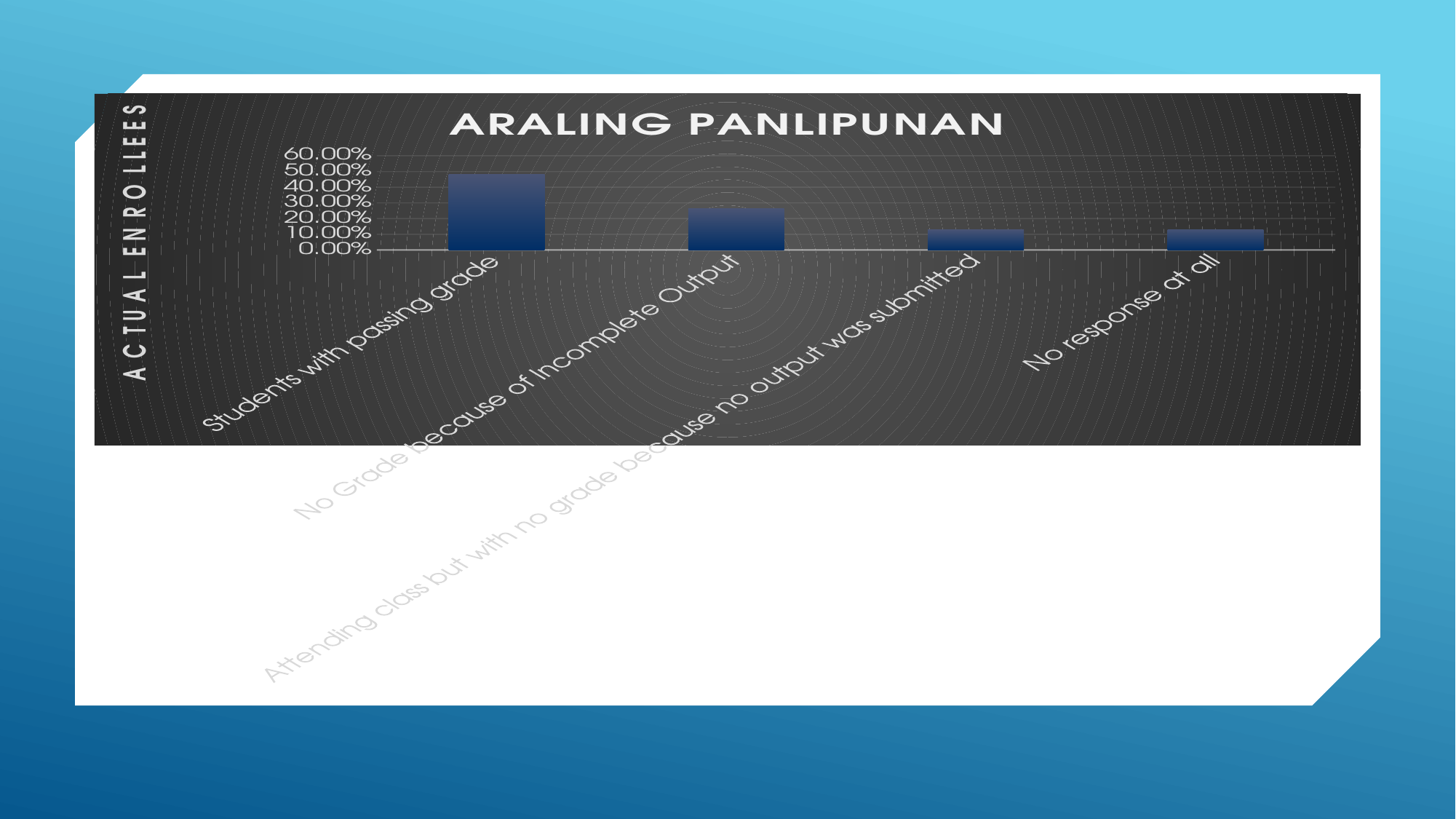

### Chart: ARALING PANLIPUNAN

| Category |  |
|---|---|
| Students with passing grade | 0.47947543339620946 |
| No Grade because of Incomplete Output | 0.26228330189526633 |
| Attending class but with no grade because no output was submitted | 0.12745890595526813 |
| No response at all | 0.13078235875325608 |